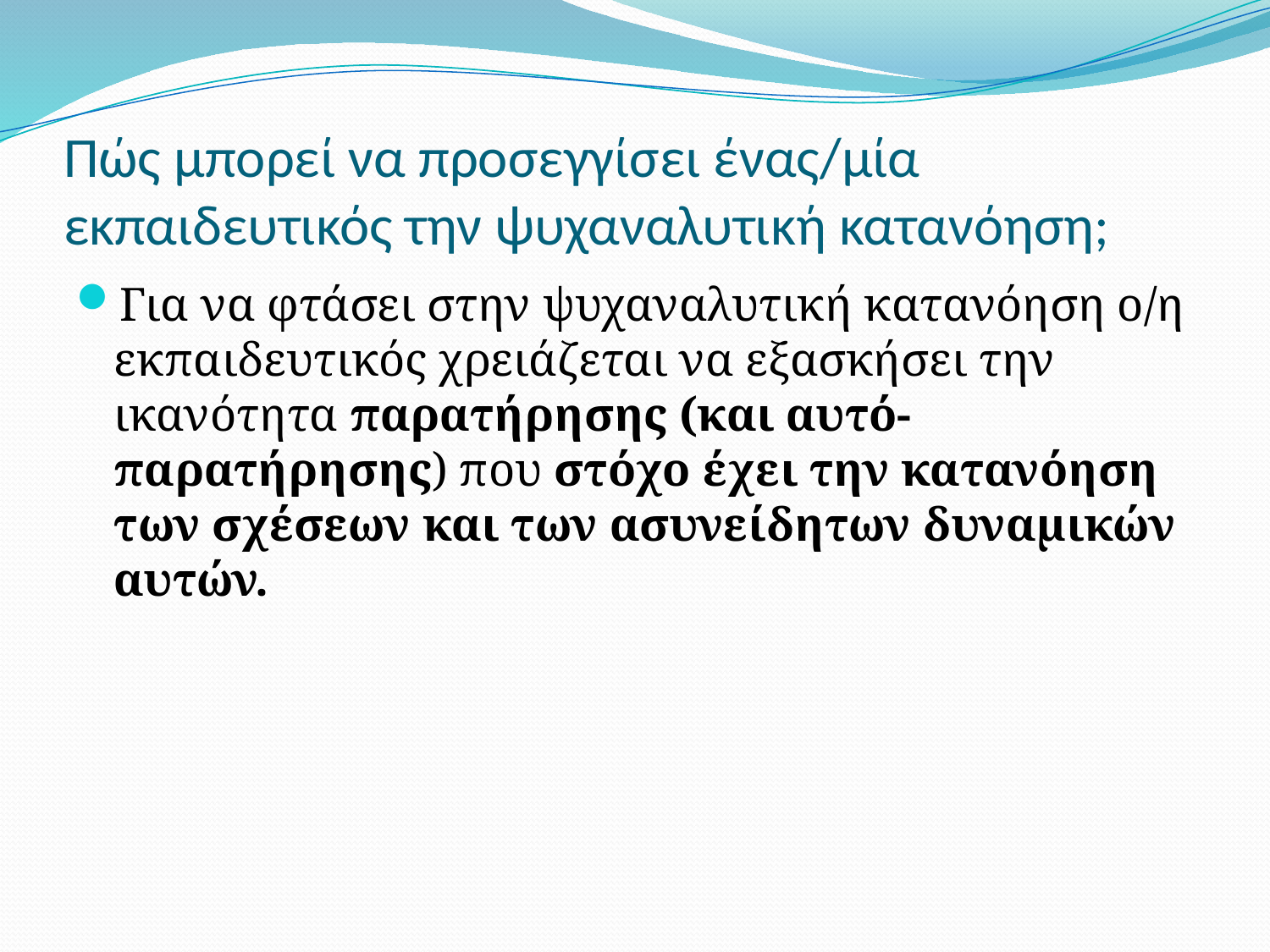

# Πώς μπορεί να προσεγγίσει ένας/μία εκπαιδευτικός την ψυχαναλυτική κατανόηση;
Για να φτάσει στην ψυχαναλυτική κατανόηση ο/η εκπαιδευτικός χρειάζεται να εξασκήσει την ικανότητα παρατήρησης (και αυτό-παρατήρησης) που στόχο έχει την κατανόηση των σχέσεων και των ασυνείδητων δυναμικών αυτών.